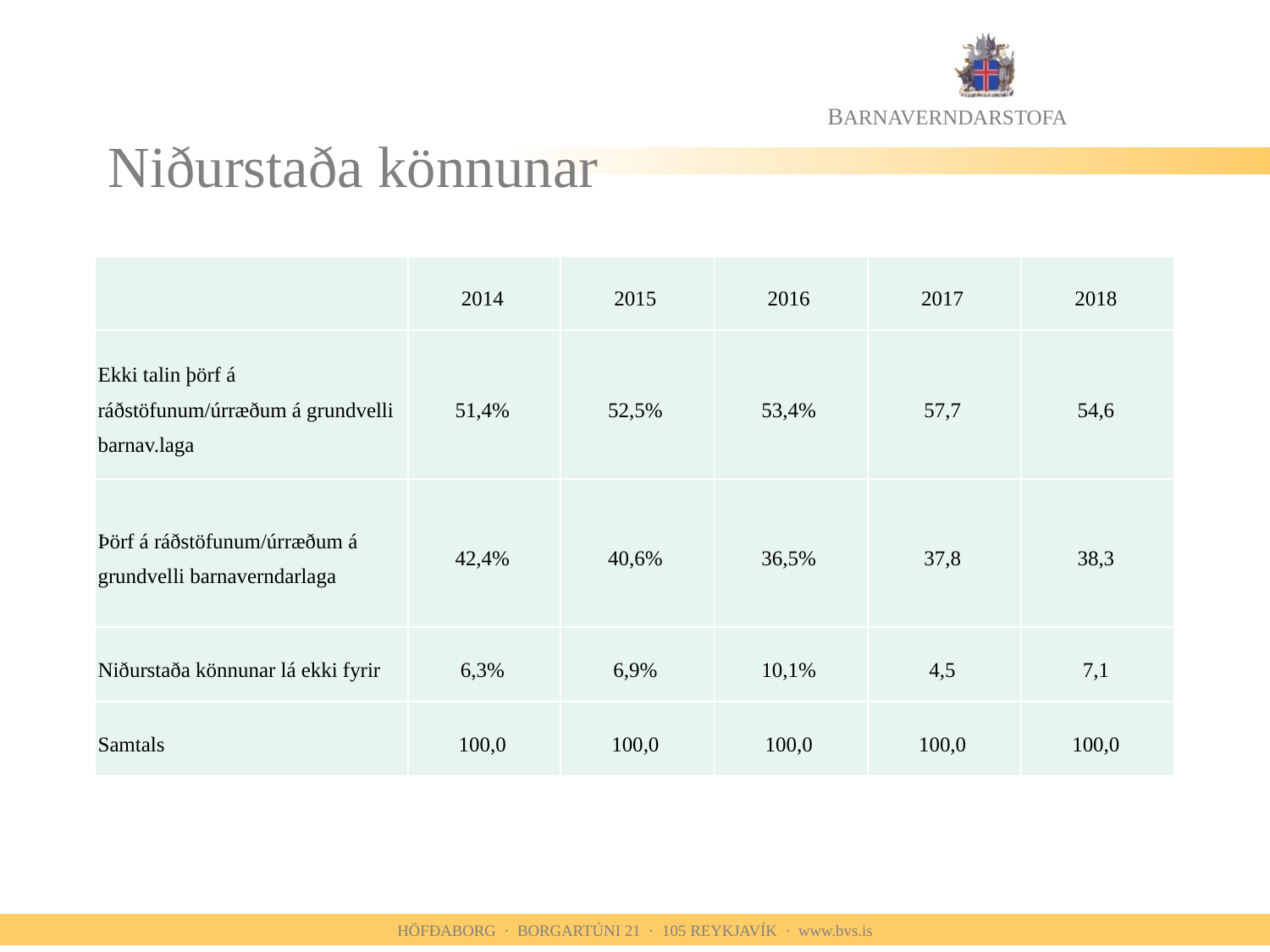

# Niðurstaða könnunar
|  | 2014 | 2015 | 2016 | 2017 | 2018 |
| --- | --- | --- | --- | --- | --- |
| Ekki talin þörf á ráðstöfunum/úrræðum á grundvelli barnav.laga | 51,4% | 52,5% | 53,4% | 57,7 | 54,6 |
| Þörf á ráðstöfunum/úrræðum á grundvelli barnaverndarlaga | 42,4% | 40,6% | 36,5% | 37,8 | 38,3 |
| Niðurstaða könnunar lá ekki fyrir | 6,3% | 6,9% | 10,1% | 4,5 | 7,1 |
| Samtals | 100,0 | 100,0 | 100,0 | 100,0 | 100,0 |